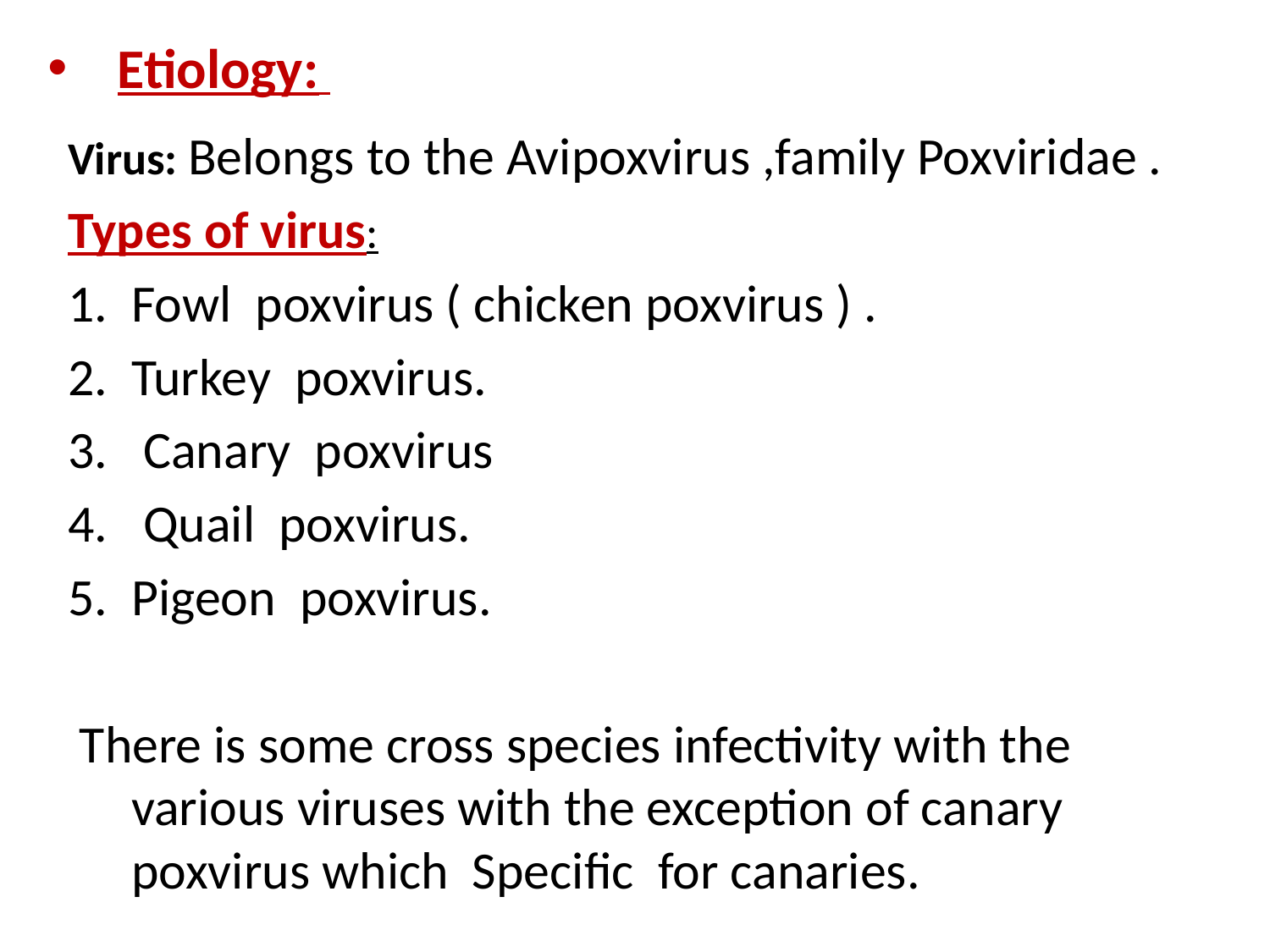

# Etiology:
Virus: Belongs to the Avipoxvirus ,family Poxviridae .
Types of virus:
Fowl  poxvirus ( chicken poxvirus ) .
Turkey  poxvirus.
 Canary  poxvirus
 Quail  poxvirus.
Pigeon  poxvirus.

 There is some cross species infectivity with the various viruses with the exception of canary poxvirus which  Specific  for canaries.